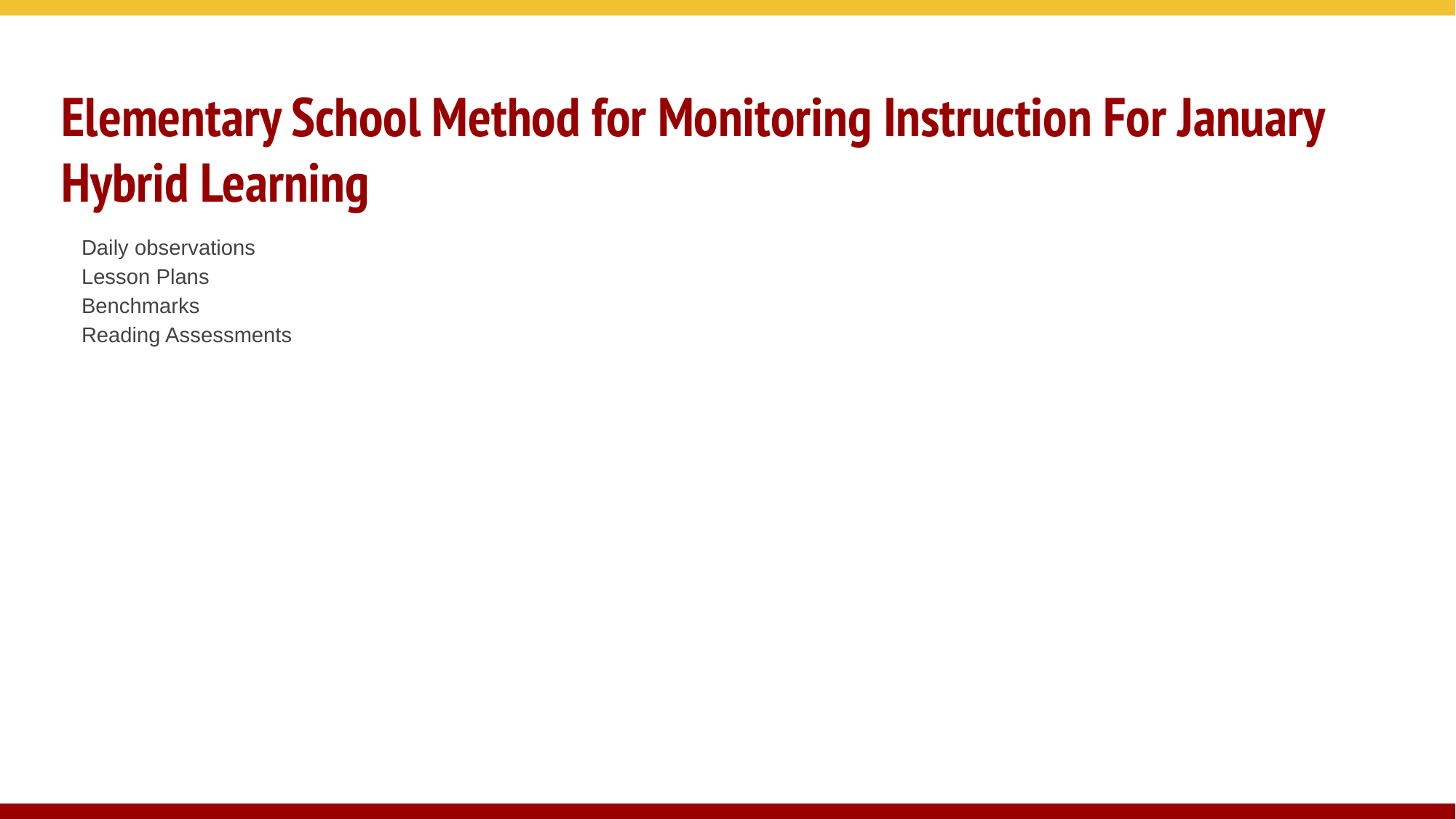

# Elementary School Method for Monitoring Instruction For January Hybrid Learning

Daily observations
Lesson Plans
Benchmarks
Reading Assessments